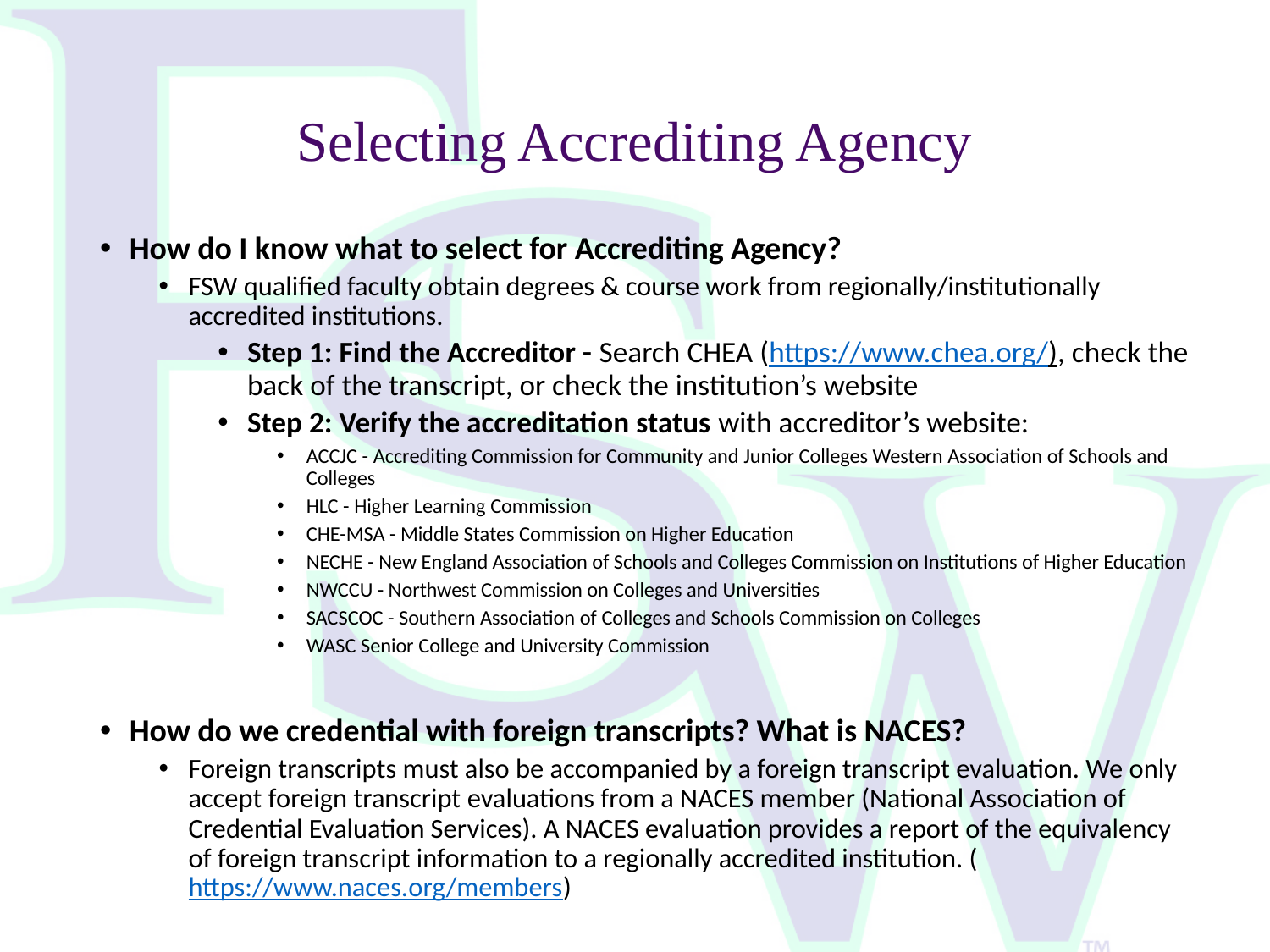

# Selecting Accrediting Agency

How do I know what to select for Accrediting Agency?
FSW qualified faculty obtain degrees & course work from regionally/institutionally accredited institutions.
Step 1: Find the Accreditor - Search CHEA (https://www.chea.org/), check the back of the transcript, or check the institution’s website
Step 2: Verify the accreditation status with accreditor’s website:
ACCJC - Accrediting Commission for Community and Junior Colleges Western Association of Schools and Colleges
HLC - Higher Learning Commission
CHE-MSA - Middle States Commission on Higher Education
NECHE - New England Association of Schools and Colleges Commission on Institutions of Higher Education
NWCCU - Northwest Commission on Colleges and Universities
SACSCOC - Southern Association of Colleges and Schools Commission on Colleges
WASC Senior College and University Commission

How do we credential with foreign transcripts? What is NACES?
Foreign transcripts must also be accompanied by a foreign transcript evaluation. We only accept foreign transcript evaluations from a NACES member (National Association of Credential Evaluation Services). A NACES evaluation provides a report of the equivalency of foreign transcript information to a regionally accredited institution. (https://www.naces.org/members)